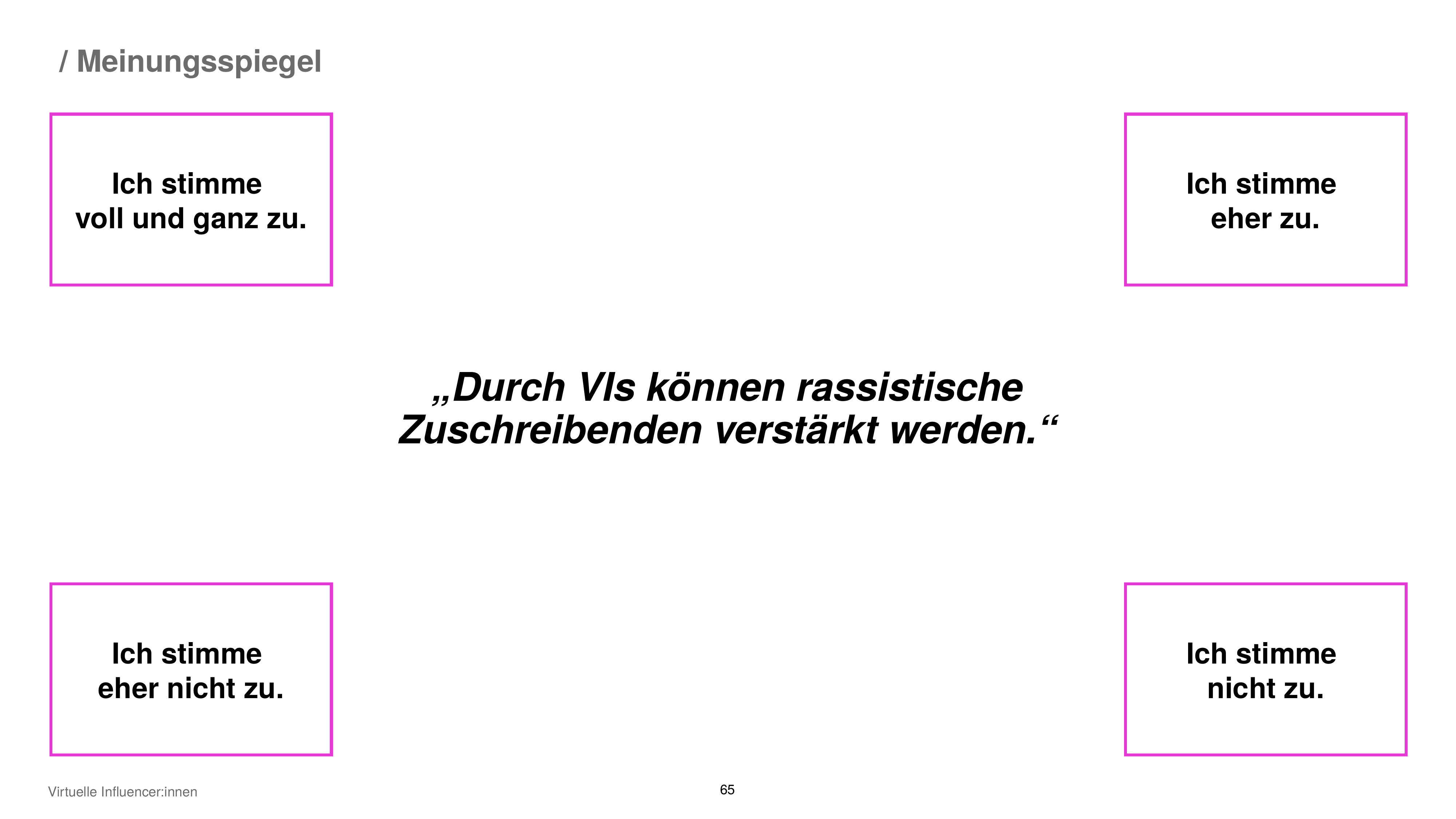

/ Meinungsspiegel
Ich stimme
voll und ganz zu.
Ich stimme
eher zu.
„Durch VIs können rassistische Zuschreibenden verstärkt werden.“
Ich stimme
eher nicht zu.
Ich stimme
nicht zu.
Virtuelle Influencer:innen
65